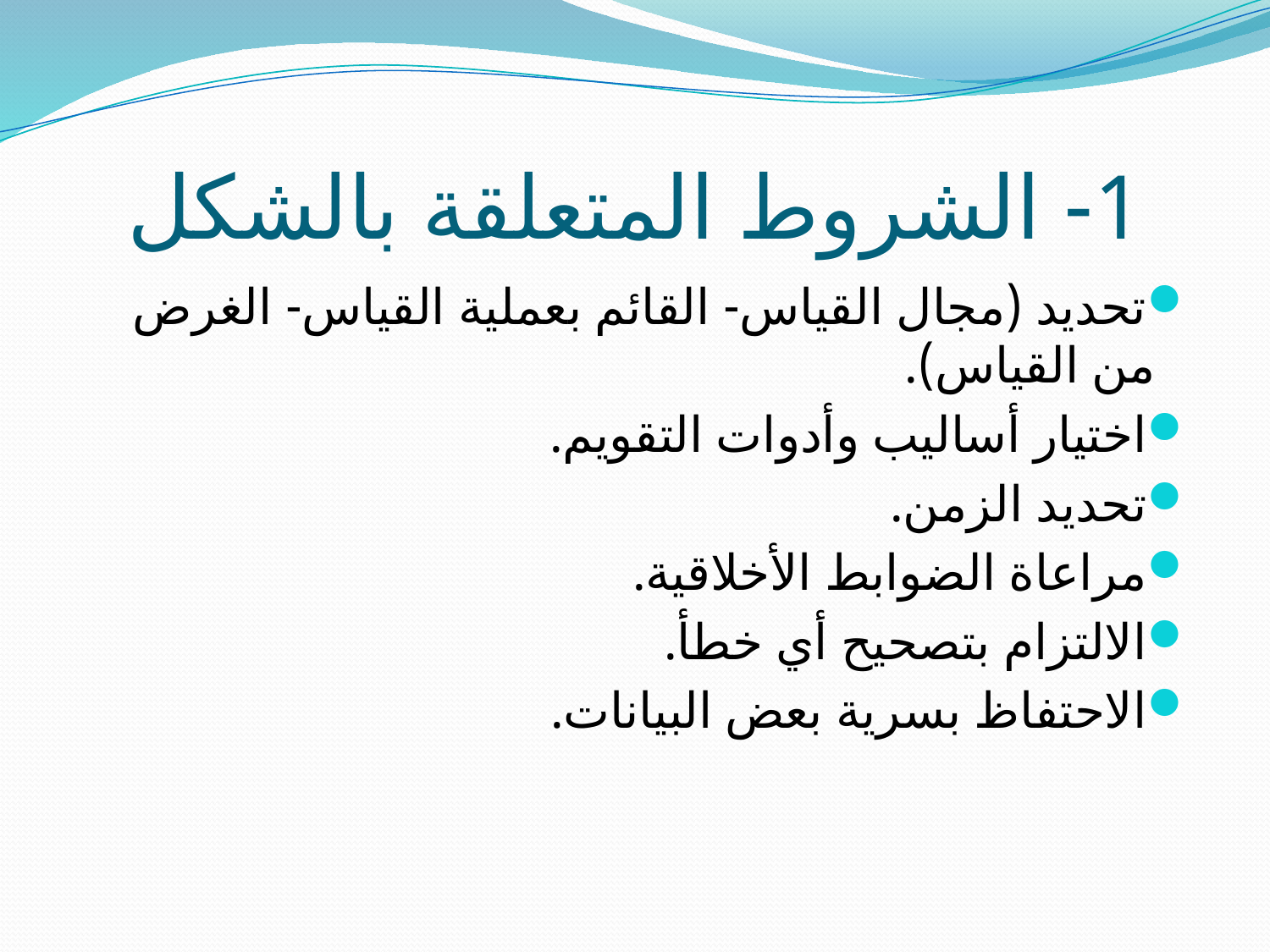

# 1- الشروط المتعلقة بالشكل
تحديد (مجال القياس- القائم بعملية القياس- الغرض من القياس).
اختيار أساليب وأدوات التقويم.
تحديد الزمن.
مراعاة الضوابط الأخلاقية.
الالتزام بتصحيح أي خطأ.
الاحتفاظ بسرية بعض البيانات.